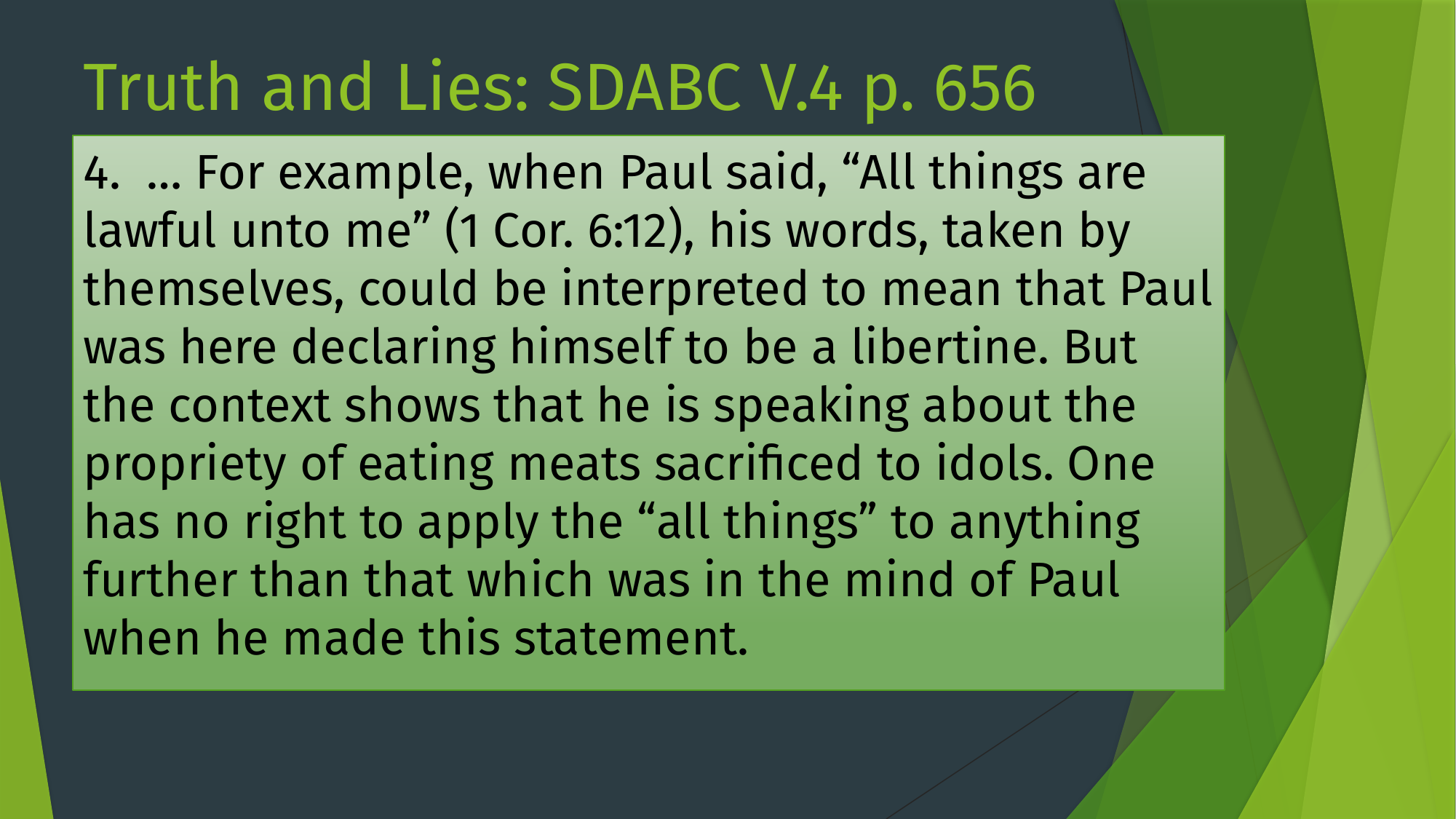

# Truth and Lies: SDABC V.4 p. 656
4.  … For example, when Paul said, “All things are lawful unto me” (1 Cor. 6:12), his words, taken by themselves, could be interpreted to mean that Paul was here declaring himself to be a libertine. But the context shows that he is speaking about the propriety of eating meats sacrificed to idols. One has no right to apply the “all things” to anything further than that which was in the mind of Paul when he made this statement.